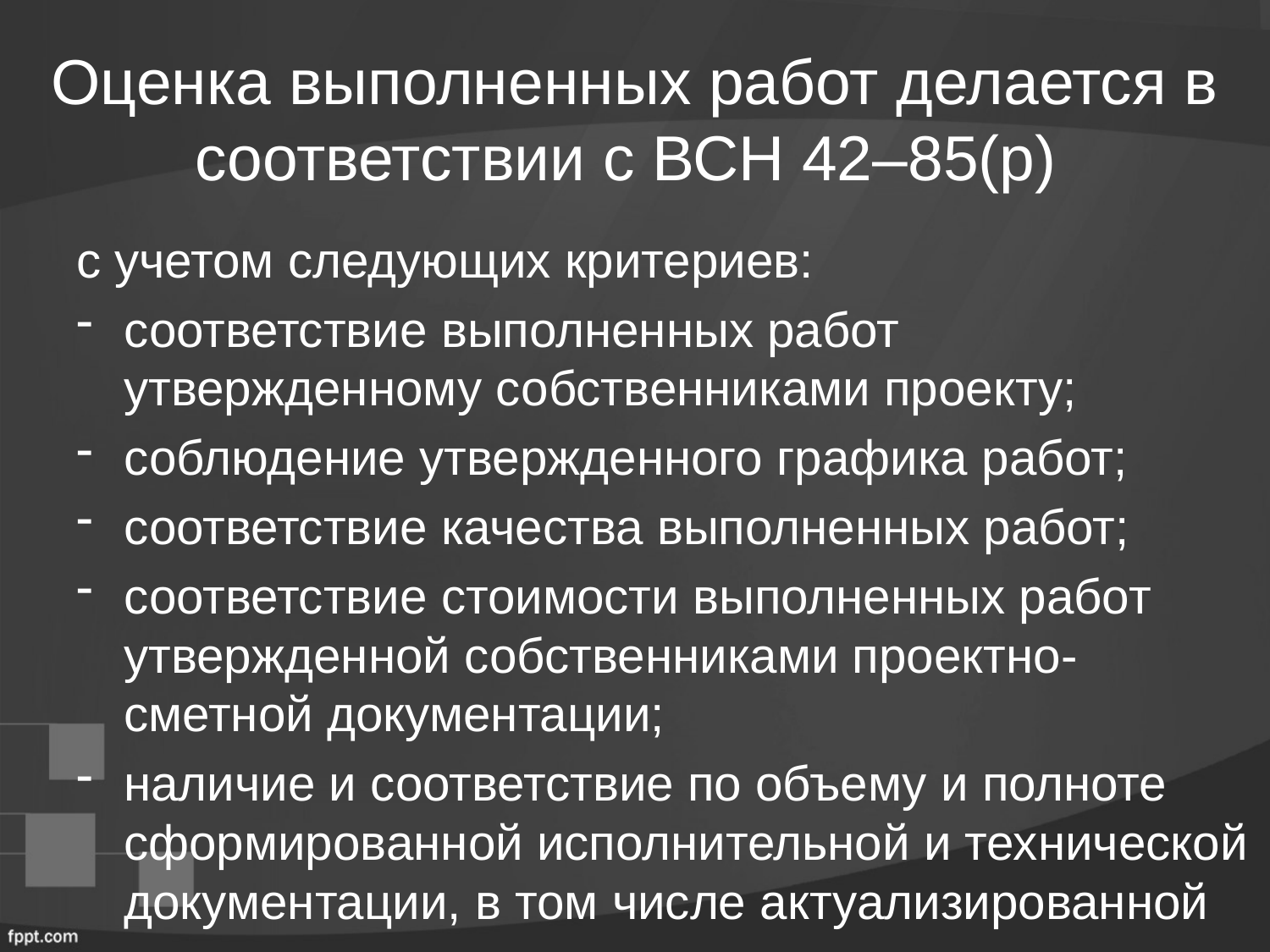

# Оценка выполненных работ делается в соответствии с ВСН 42–85(р)
с учетом следующих критериев:
соответствие выполненных работ утвержденному собственниками проекту;
соблюдение утвержденного графика работ;
соответствие качества выполненных работ;
соответствие стоимости выполненных работ утвержденной собственниками проектно- сметной документации;
наличие и соответствие по объему и полноте сформированной исполнительной и технической документации, в том числе актуализированной